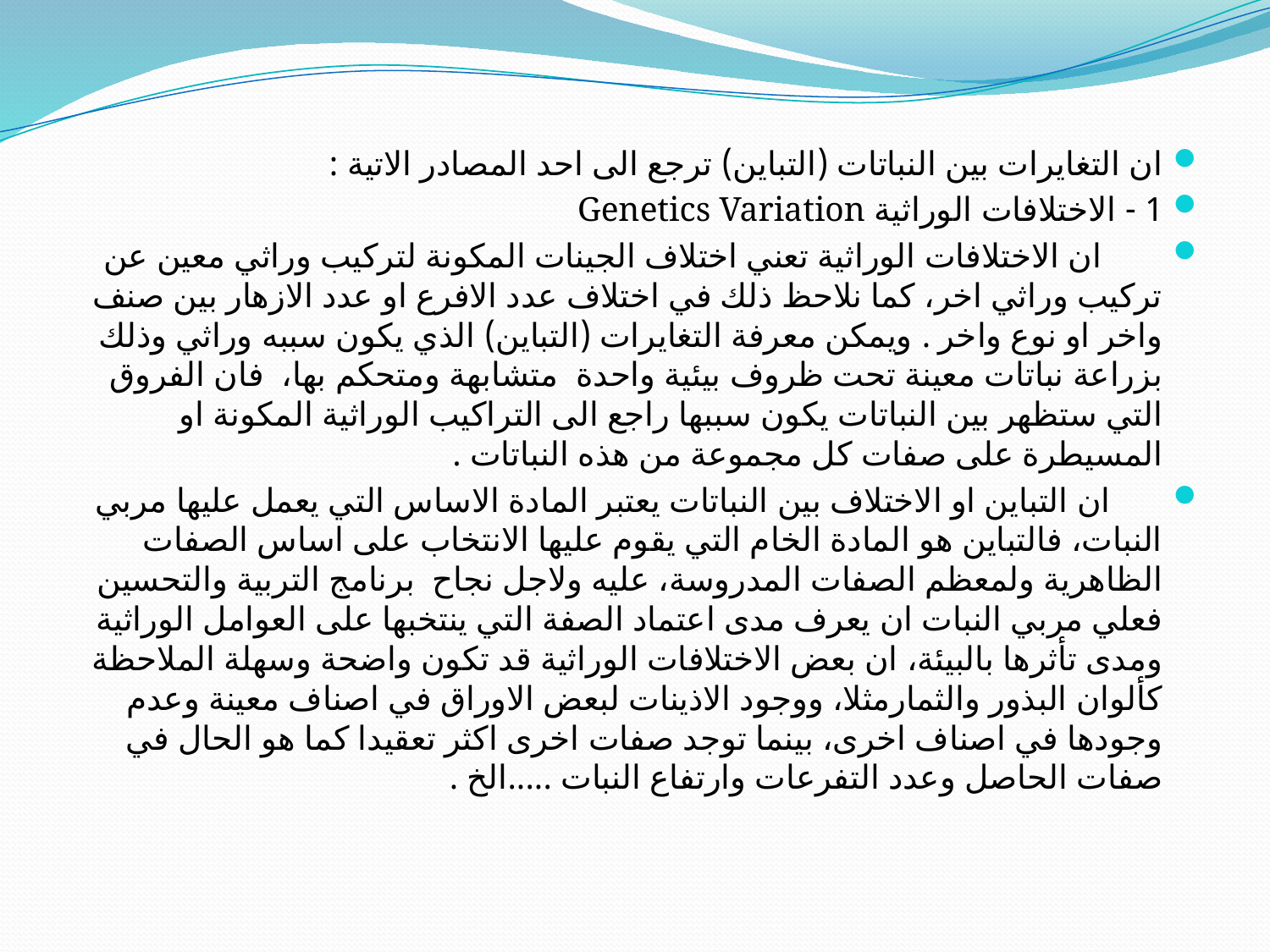

#
ان التغايرات بين النباتات (التباين) ترجع الى احد المصادر الاتية :
1 - الاختلافات الوراثية Genetics Variation
       ان الاختلافات الوراثية تعني اختلاف الجينات المكونة لتركيب وراثي معين عن تركيب وراثي اخر، كما نلاحظ ذلك في اختلاف عدد الافرع او عدد الازهار بين صنف واخر او نوع واخر . ويمكن معرفة التغايرات (التباين) الذي يكون سببه وراثي وذلك بزراعة نباتات معينة تحت ظروف بيئية واحدة  متشابهة ومتحكم بها،  فان الفروق التي ستظهر بين النباتات يكون سببها راجع الى التراكيب الوراثية المكونة او المسيطرة على صفات كل مجموعة من هذه النباتات .
      ان التباين او الاختلاف بين النباتات يعتبر المادة الاساس التي يعمل عليها مربي النبات، فالتباين هو المادة الخام التي يقوم عليها الانتخاب على اساس الصفات الظاهرية ولمعظم الصفات المدروسة، عليه ولاجل نجاح  برنامج التربية والتحسين فعلي مربي النبات ان يعرف مدى اعتماد الصفة التي ينتخبها على العوامل الوراثية ومدى تأثرها بالبيئة، ان بعض الاختلافات الوراثية قد تكون واضحة وسهلة الملاحظة كألوان البذور والثمارمثلا، ووجود الاذينات لبعض الاوراق في اصناف معينة وعدم وجودها في اصناف اخرى، بينما توجد صفات اخرى اكثر تعقيدا كما هو الحال في صفات الحاصل وعدد التفرعات وارتفاع النبات .....الخ .